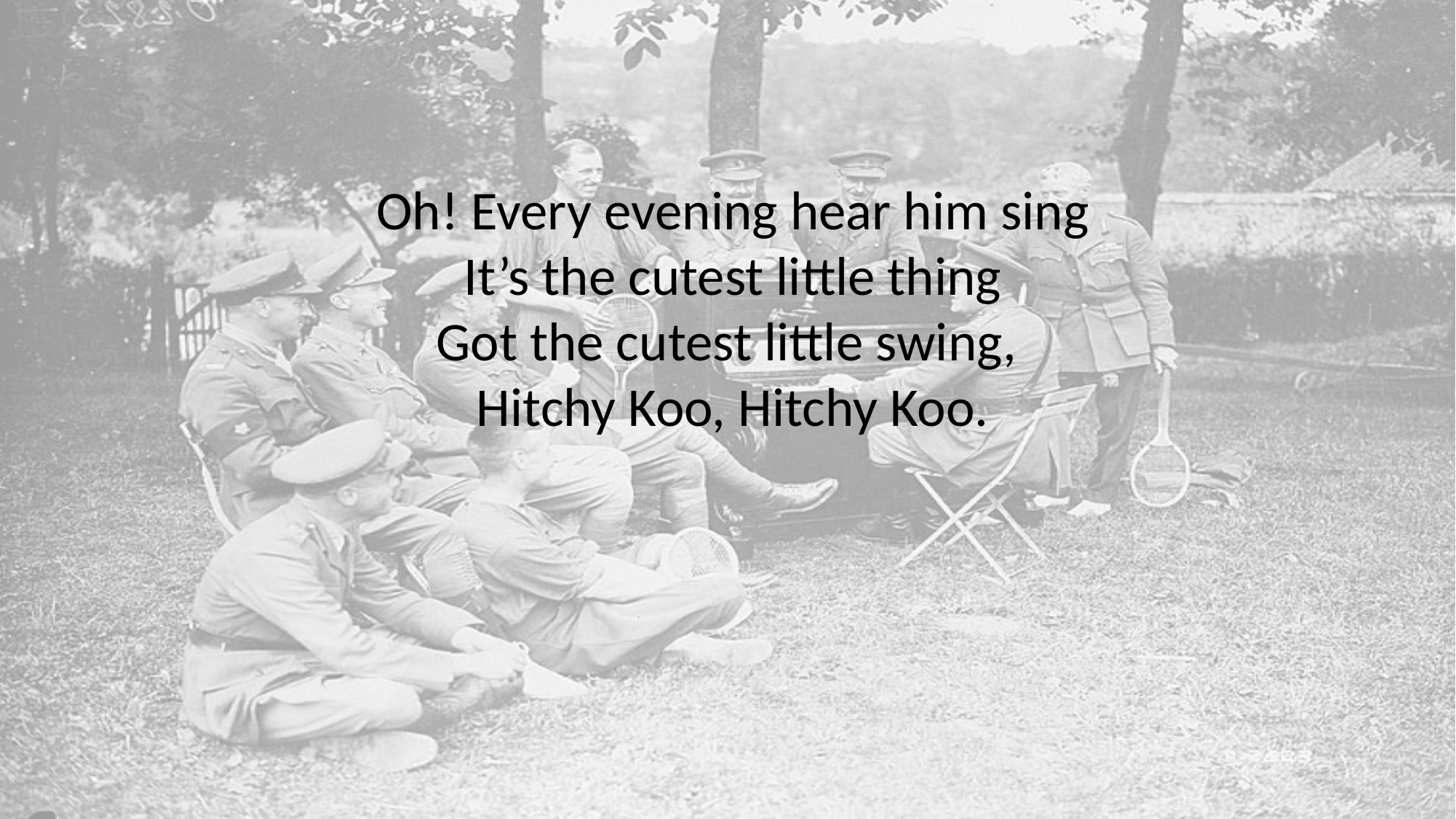

Oh! Every evening hear him sing
It’s the cutest little thing
Got the cutest little swing,
Hitchy Koo, Hitchy Koo.